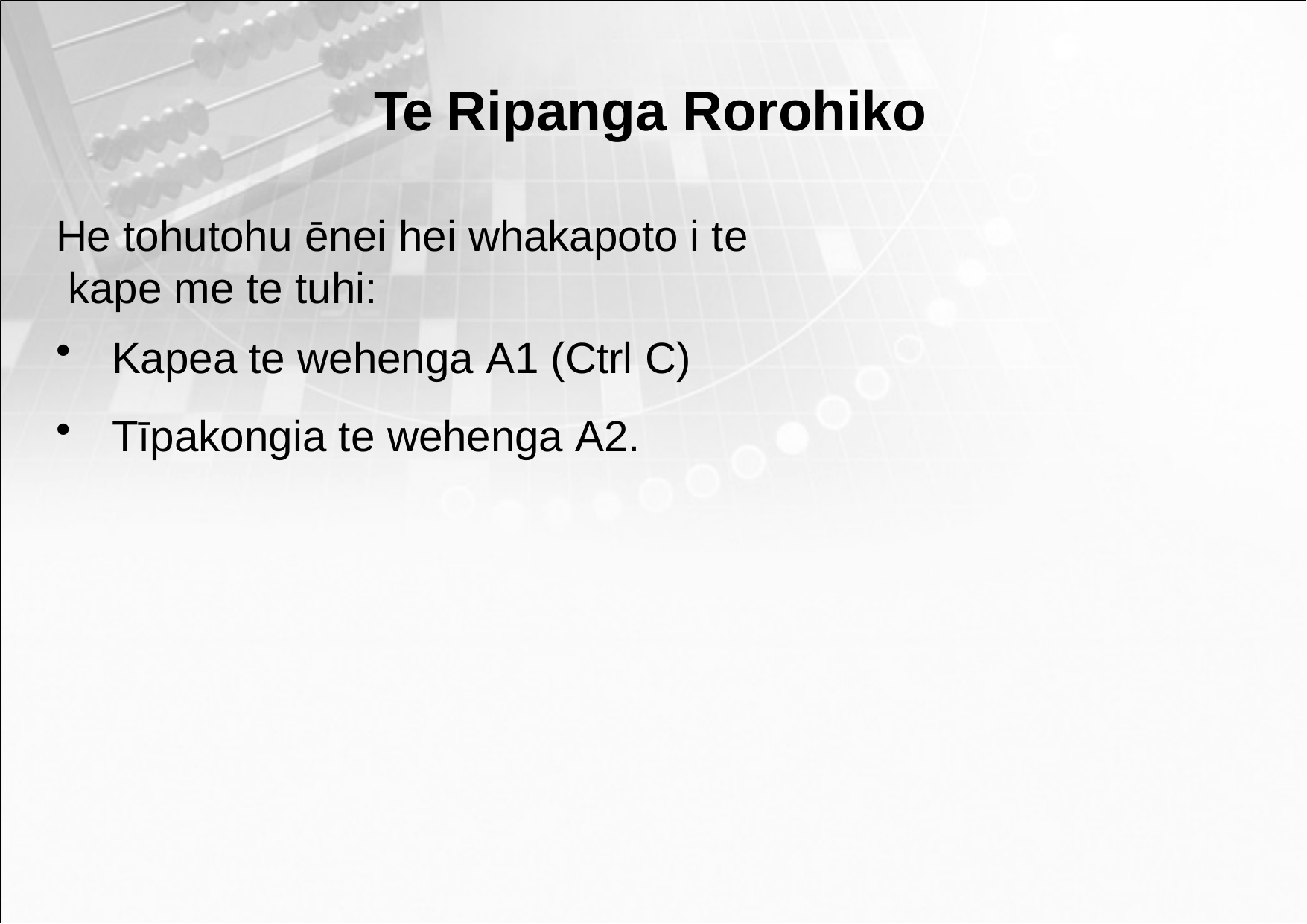

# Te Ripanga Rorohiko
He tohutohu ēnei hei whakapoto i te  kape me te tuhi:
Kapea te wehenga A1 (Ctrl C)
Tīpakongia te wehenga A2.